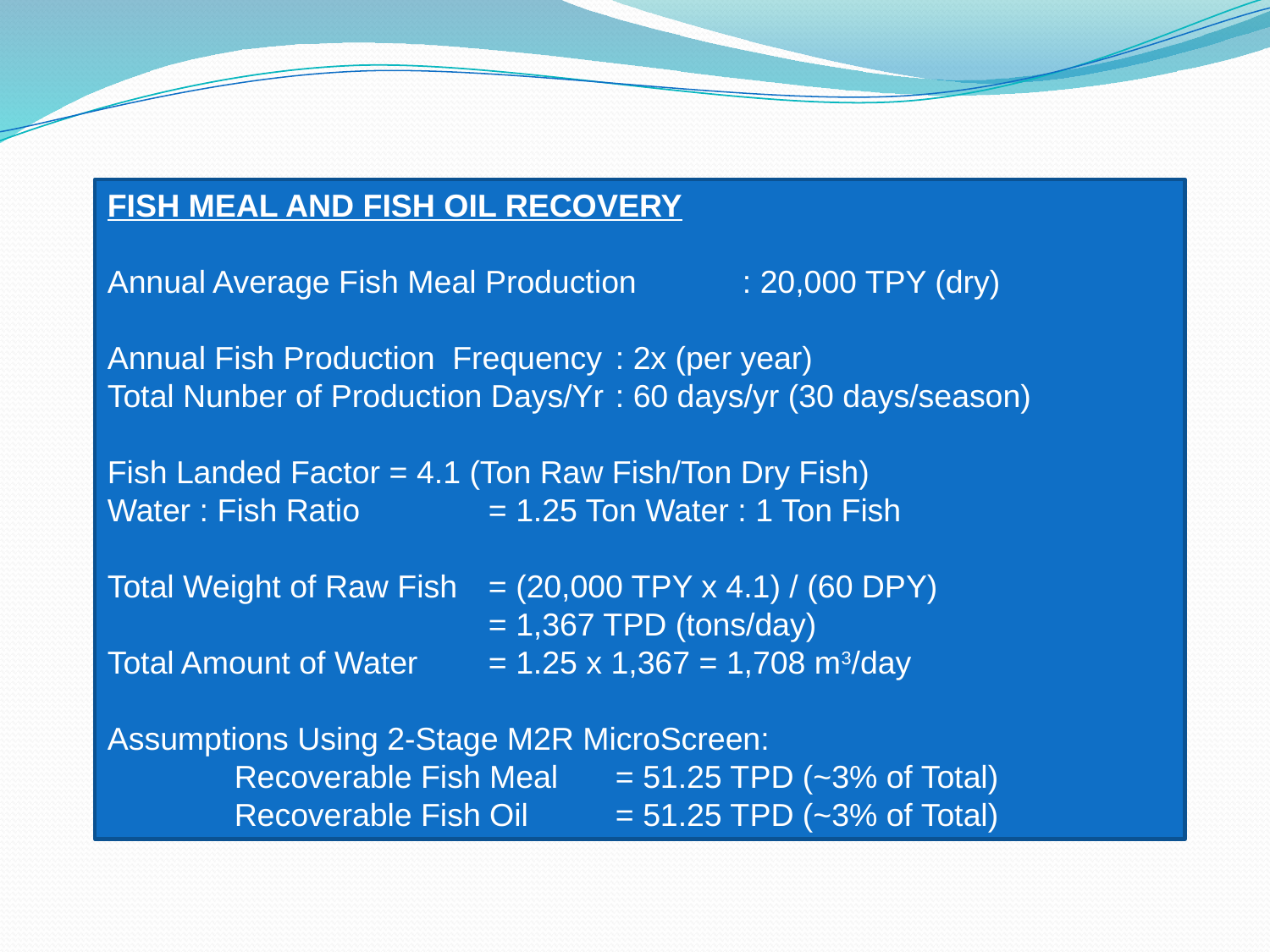

FISH MEAL AND FISH OIL RECOVERY

Annual Average Fish Meal Production	: 20,000 TPY (dry)

Annual Fish Production  Frequency	: 2x (per year)
Total Nunber of Production Days/Yr	: 60 days/yr (30 days/season)

Fish Landed Factor = 4.1 (Ton Raw Fish/Ton Dry Fish)
Water : Fish Ratio 	= 1.25 Ton Water : 1 Ton Fish

Total Weight of Raw Fish 	= (20,000 TPY x 4.1) / (60 DPY)
			= 1,367 TPD (tons/day)
Total Amount of Water 	= 1.25 x 1,367 = 1,708 m3/day

Assumptions Using 2-Stage M2R MicroScreen:
	Recoverable Fish Meal 	= 51.25 TPD (~3% of Total)
	Recoverable Fish Oil	= 51.25 TPD (~3% of Total)